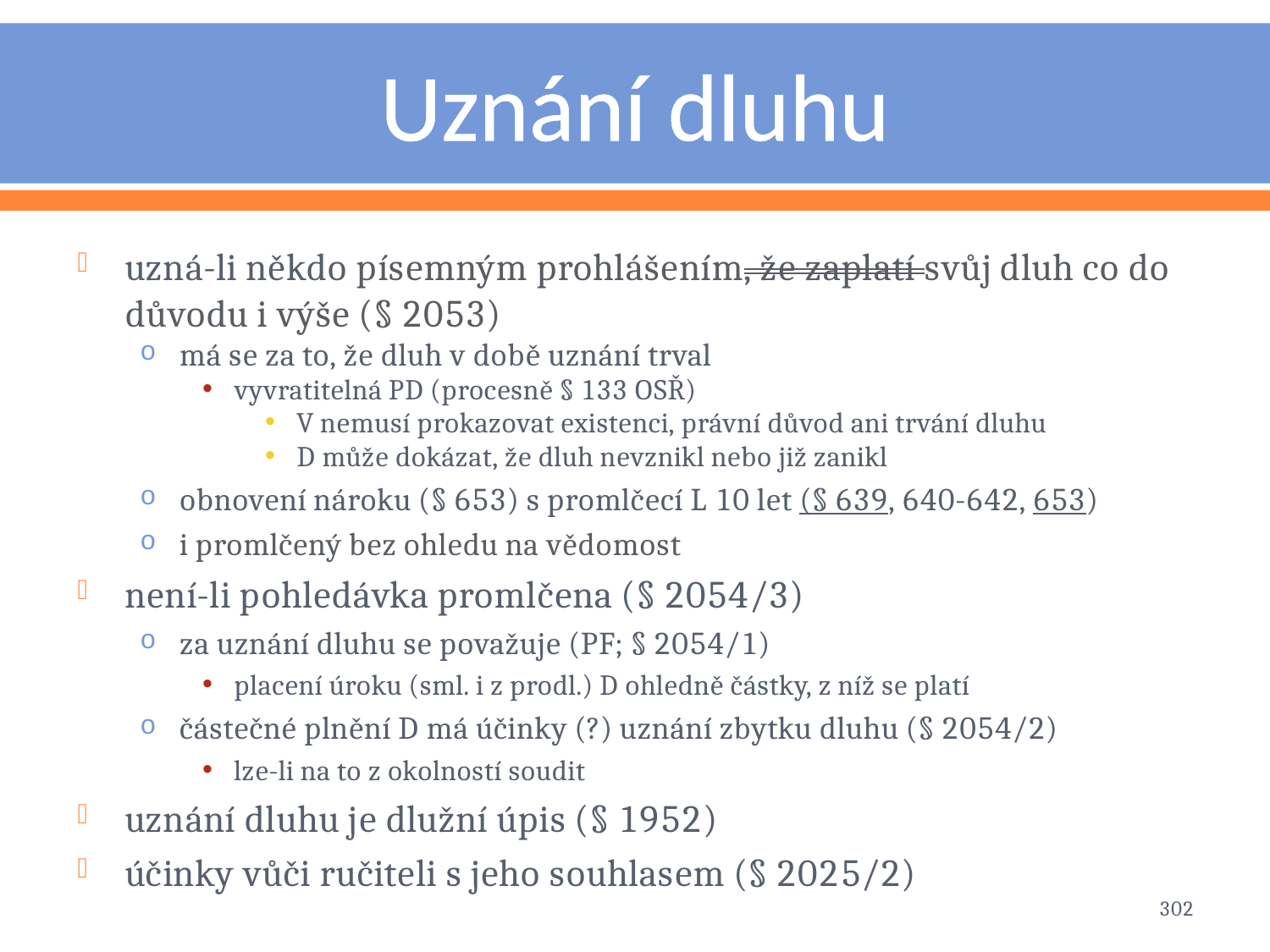

# Uznání dluhu
uzná-li někdo písemným prohlášením, že zaplatí svůj dluh co do důvodu i výše (§ 2053)
má se za to, že dluh v době uznání trval
vyvratitelná PD (procesně § 133 OSŘ)
V nemusí prokazovat existenci, právní důvod ani trvání dluhu
D může dokázat, že dluh nevznikl nebo již zanikl
obnovení nároku (§ 653) s promlčecí L 10 let (§ 639, 640-642, 653)
i promlčený bez ohledu na vědomost
není-li pohledávka promlčena (§ 2054/3)
za uznání dluhu se považuje (PF; § 2054/1)
placení úroku (sml. i z prodl.) D ohledně částky, z níž se platí
částečné plnění D má účinky (?) uznání zbytku dluhu (§ 2054/2)
lze-li na to z okolností soudit
uznání dluhu je dlužní úpis (§ 1952)
účinky vůči ručiteli s jeho souhlasem (§ 2025/2)

302